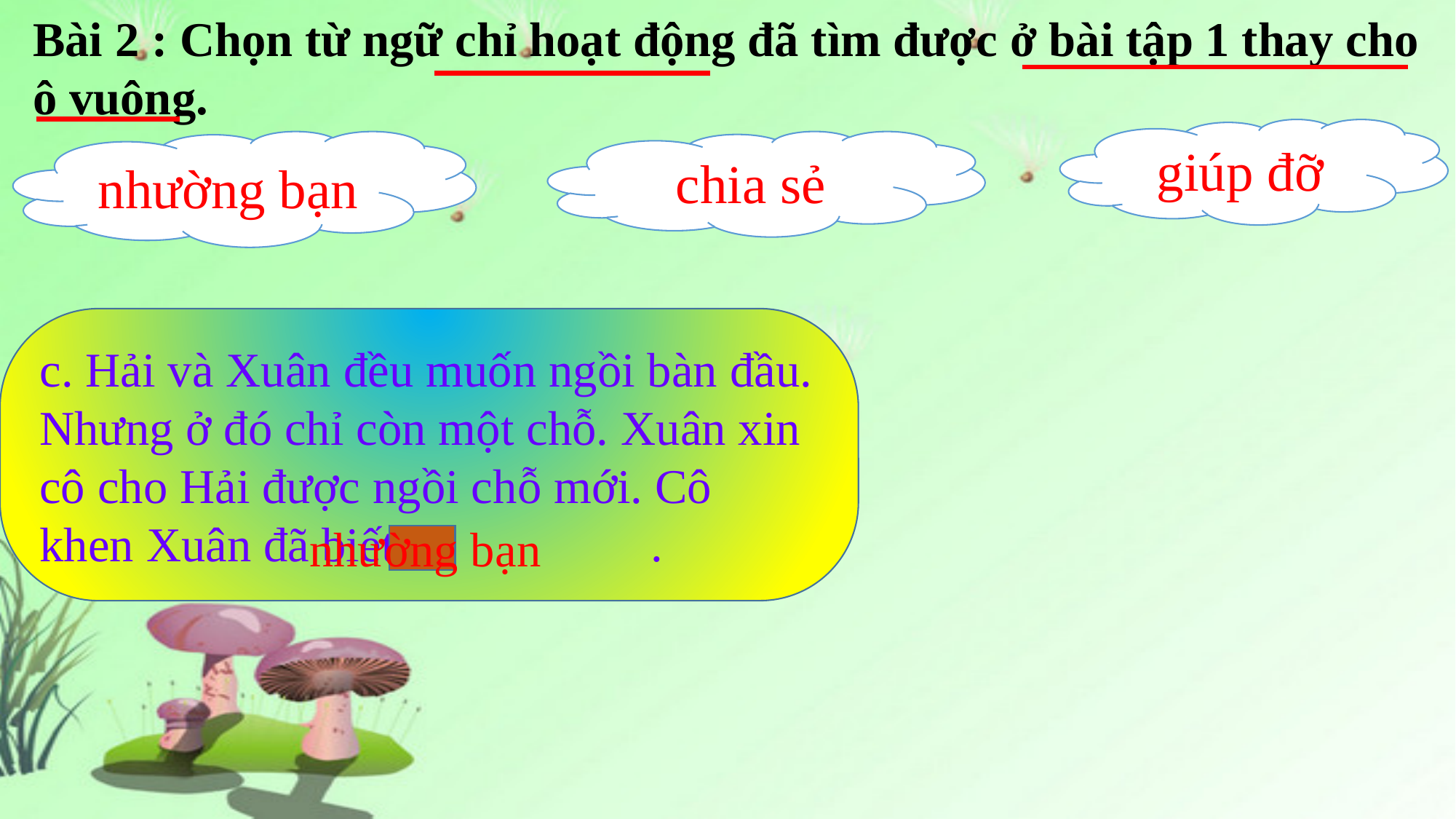

Bài 2 : Chọn từ ngữ chỉ hoạt động đã tìm được ở bài tập 1 thay cho ô vuông.
giúp đỡ
nhường bạn
chia sẻ
c. Hải và Xuân đều muốn ngồi bàn đầu. Nhưng ở đó chỉ còn một chỗ. Xuân xin cô cho Hải được ngồi chỗ mới. Cô khen Xuân đã biết                     .
  nhường bạn